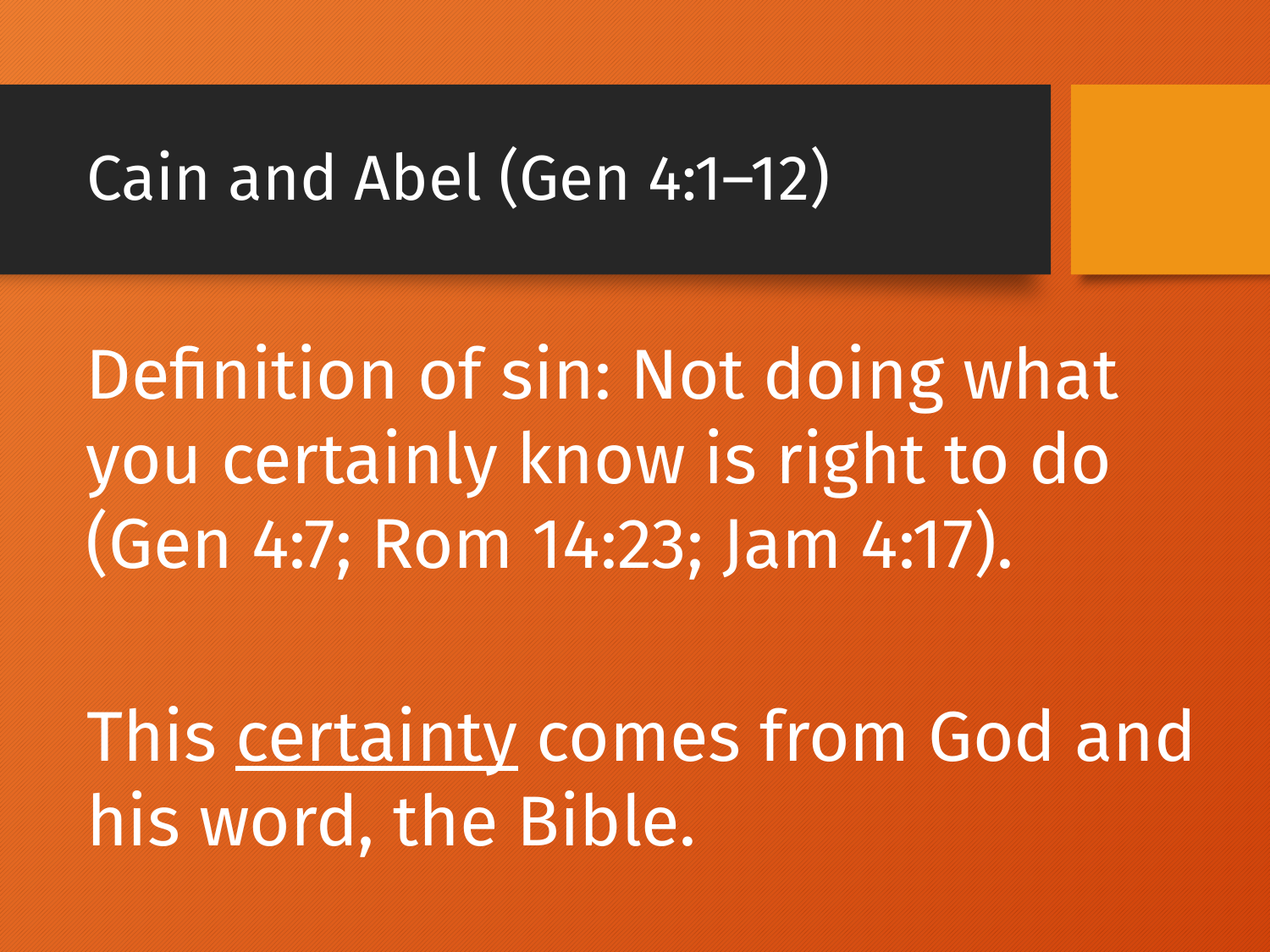

# Cain and Abel (Gen 4:1–12)
Definition of sin: Not doing what you certainly know is right to do (Gen 4:7; Rom 14:23; Jam 4:17).
This certainty comes from God and his word, the Bible.